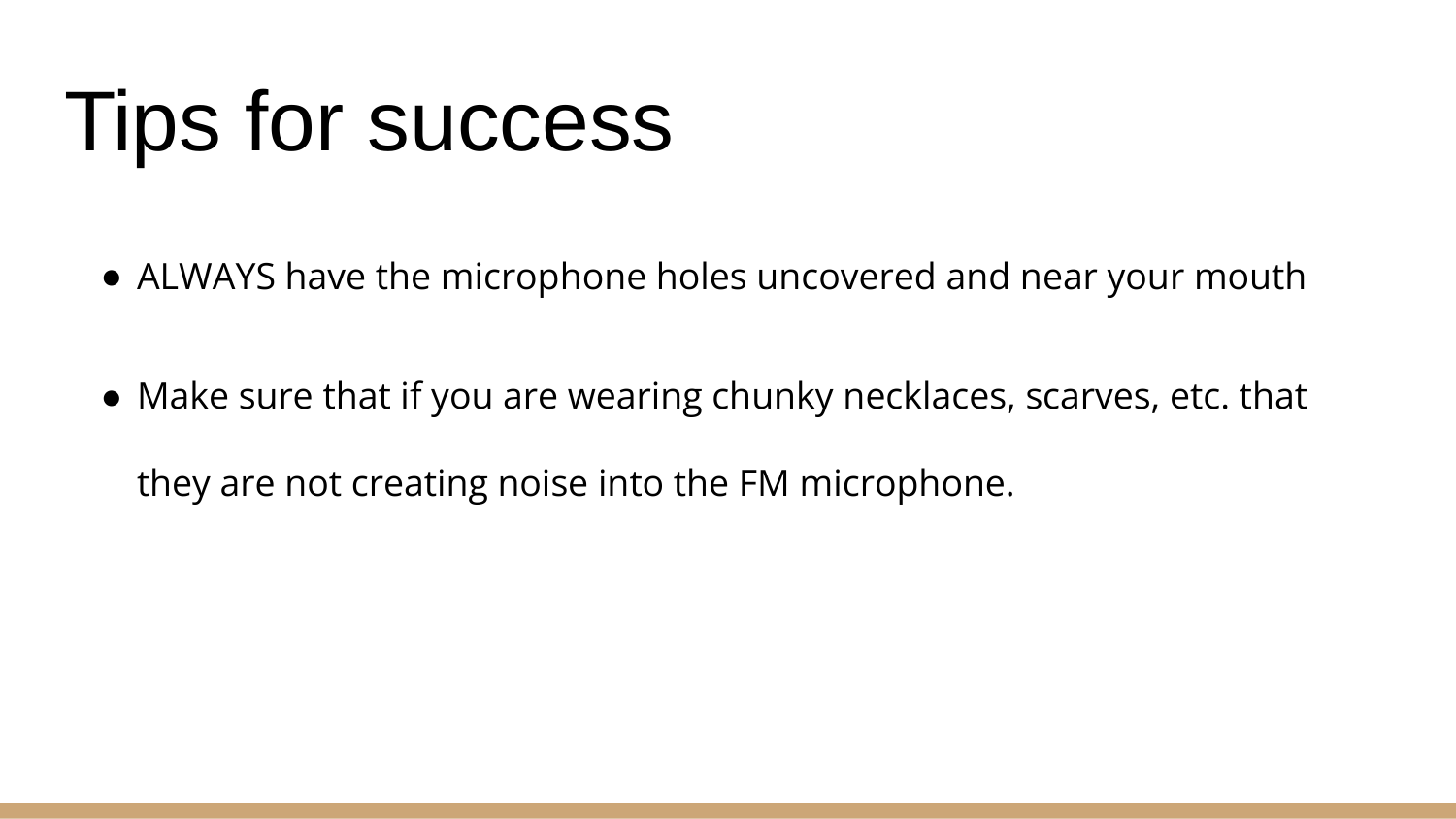

# Tips for success
ALWAYS have the microphone holes uncovered and near your mouth
Make sure that if you are wearing chunky necklaces, scarves, etc. that they are not creating noise into the FM microphone.